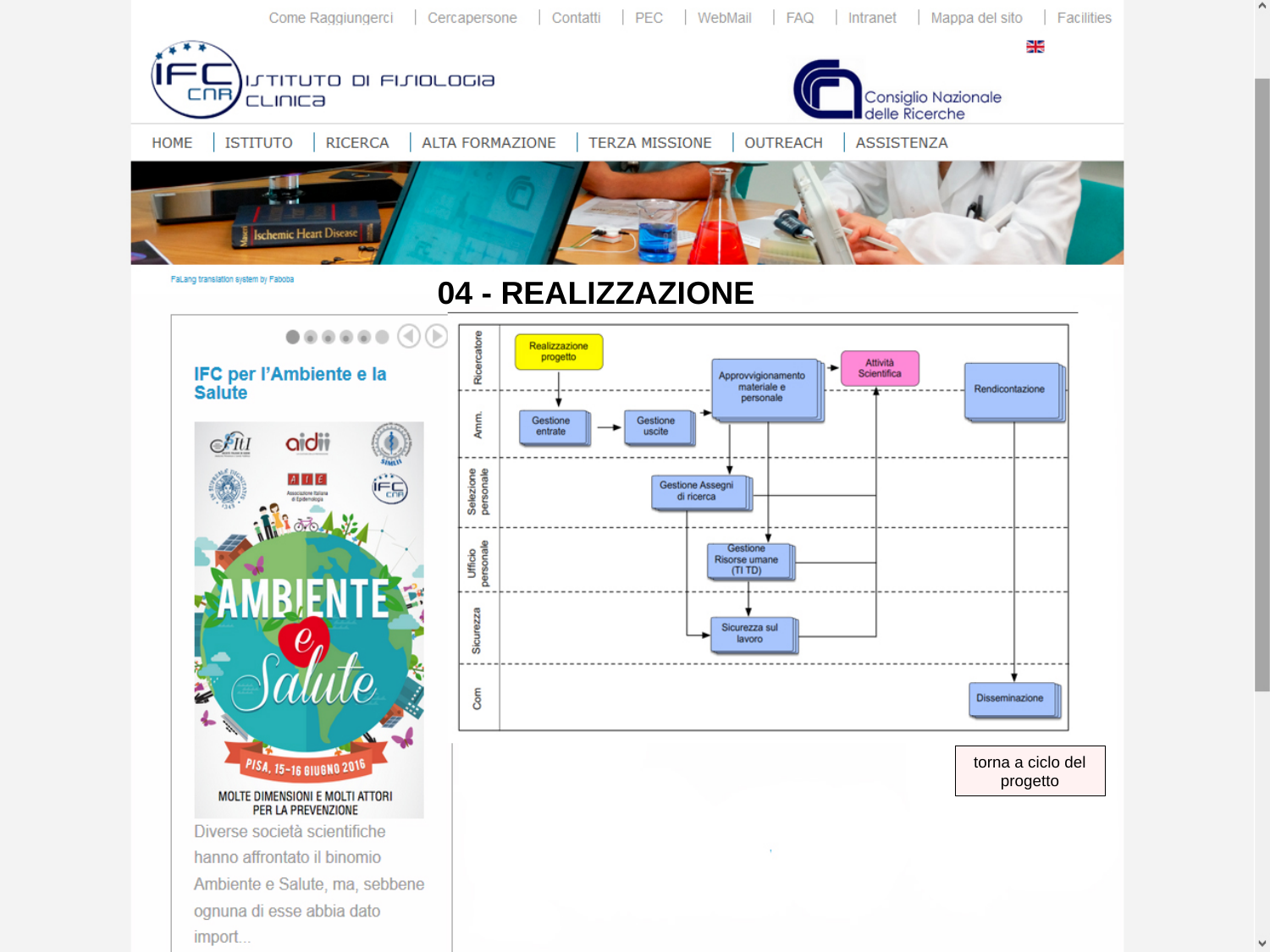

04 - REALIZZAZIONE
torna a ciclo del progetto